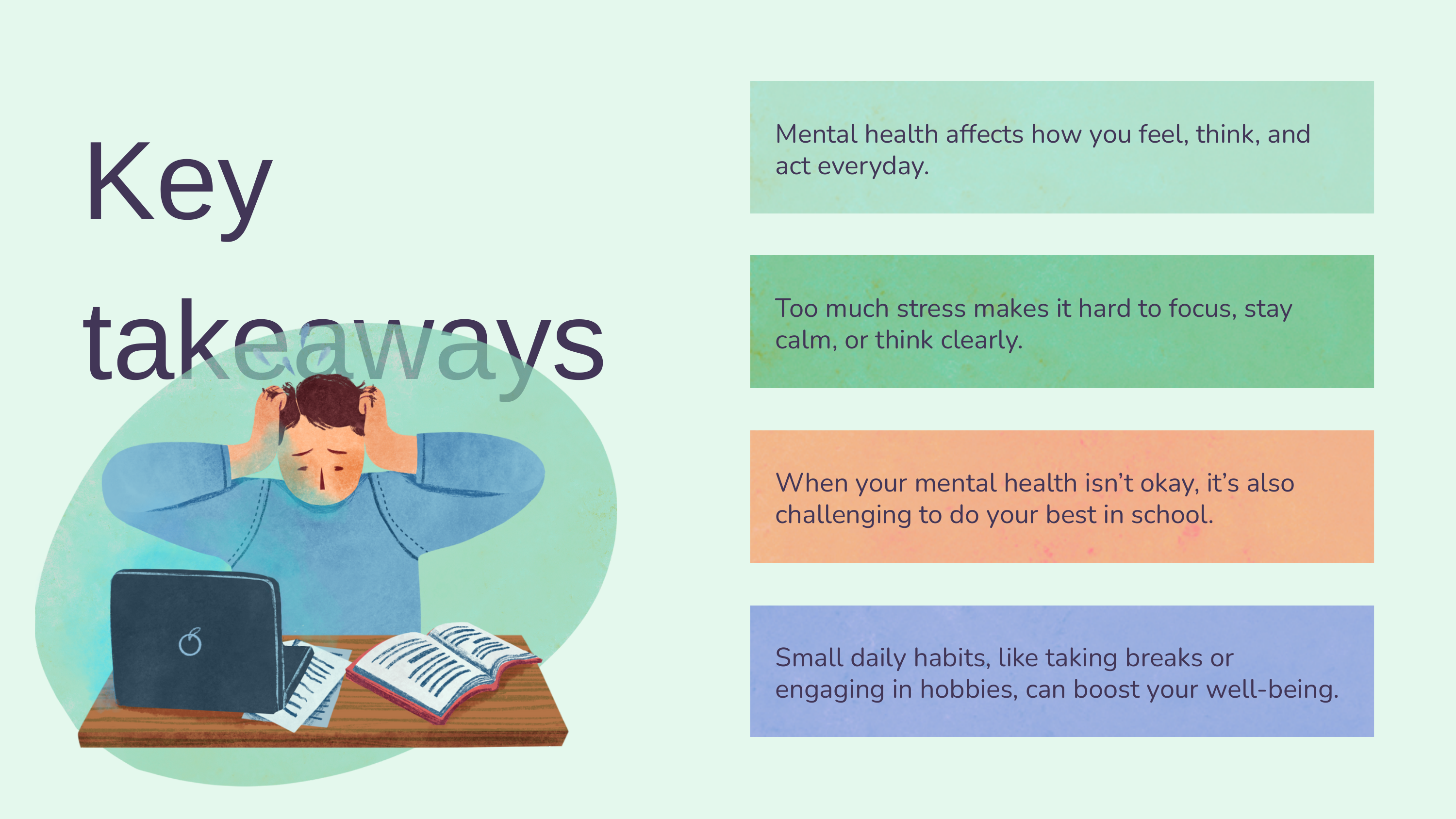

Key takeaways

Mental health affects how you feel, think, and act everyday.

Too much stress makes it hard to focus, stay calm, or think clearly.

When your mental health isn’t okay, it’s also challenging to do your best in school.

Small daily habits, like taking breaks or engaging in hobbies, can boost your well-being.